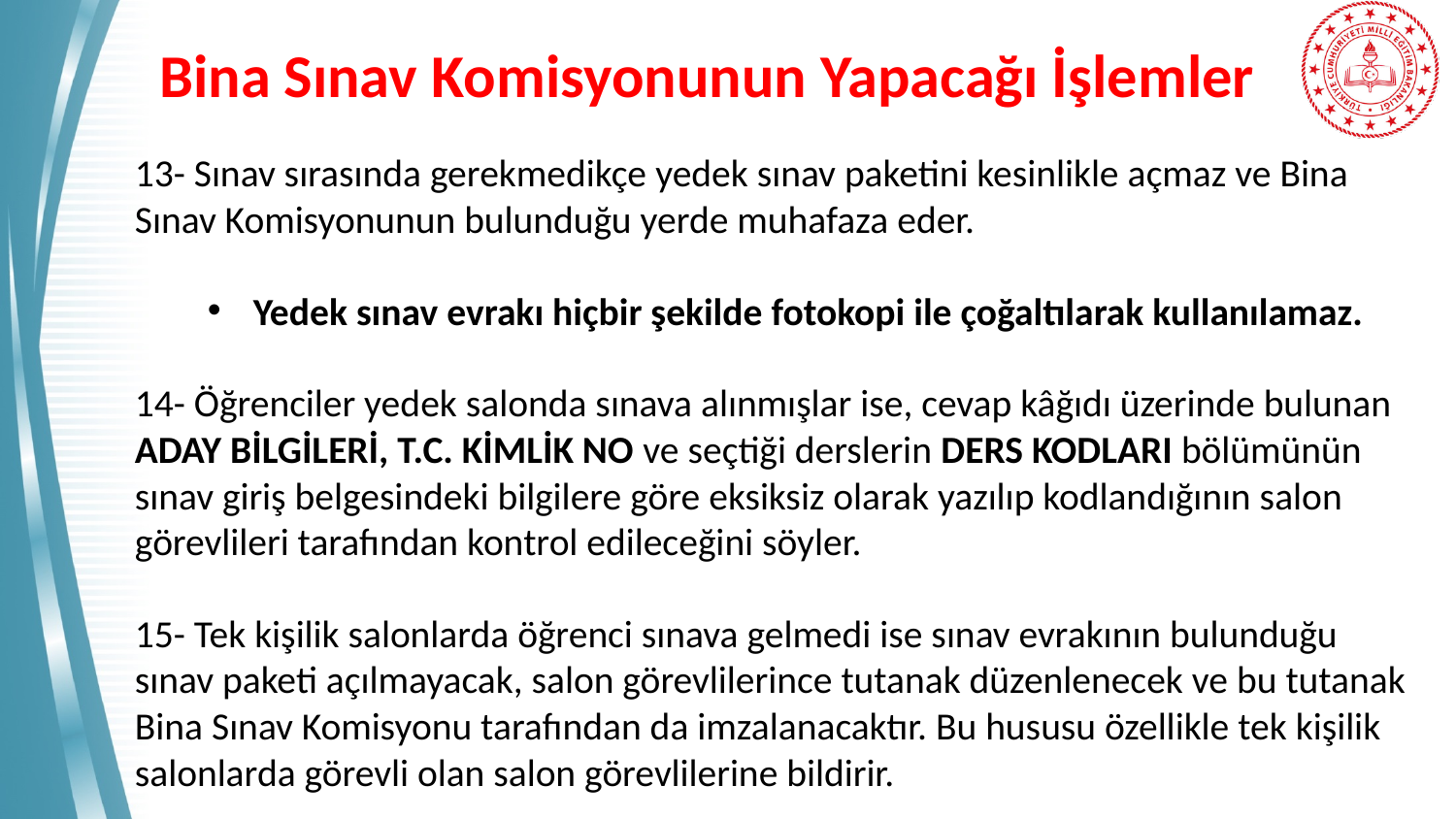

# Bina Sınav Komisyonunun Yapacağı İşlemler
13- Sınav sırasında gerekmedikçe yedek sınav paketini kesinlikle açmaz ve Bina Sınav Komisyonunun bulunduğu yerde muhafaza eder.

Yedek sınav evrakı hiçbir şekilde fotokopi ile çoğaltılarak kullanılamaz.

14- Öğrenciler yedek salonda sınava alınmışlar ise, cevap kâğıdı üzerinde bulunan ADAY BİLGİLERİ, T.C. KİMLİK NO ve seçtiği derslerin DERS KODLARI bölümünün sınav giriş belgesindeki bilgilere göre eksiksiz olarak yazılıp kodlandığının salon görevlileri tarafından kontrol edileceğini söyler.

15- Tek kişilik salonlarda öğrenci sınava gelmedi ise sınav evrakının bulunduğu sınav paketi açılmayacak, salon görevlilerince tutanak düzenlenecek ve bu tutanak Bina Sınav Komisyonu tarafından da imzalanacaktır. Bu hususu özellikle tek kişilik salonlarda görevli olan salon görevlilerine bildirir.